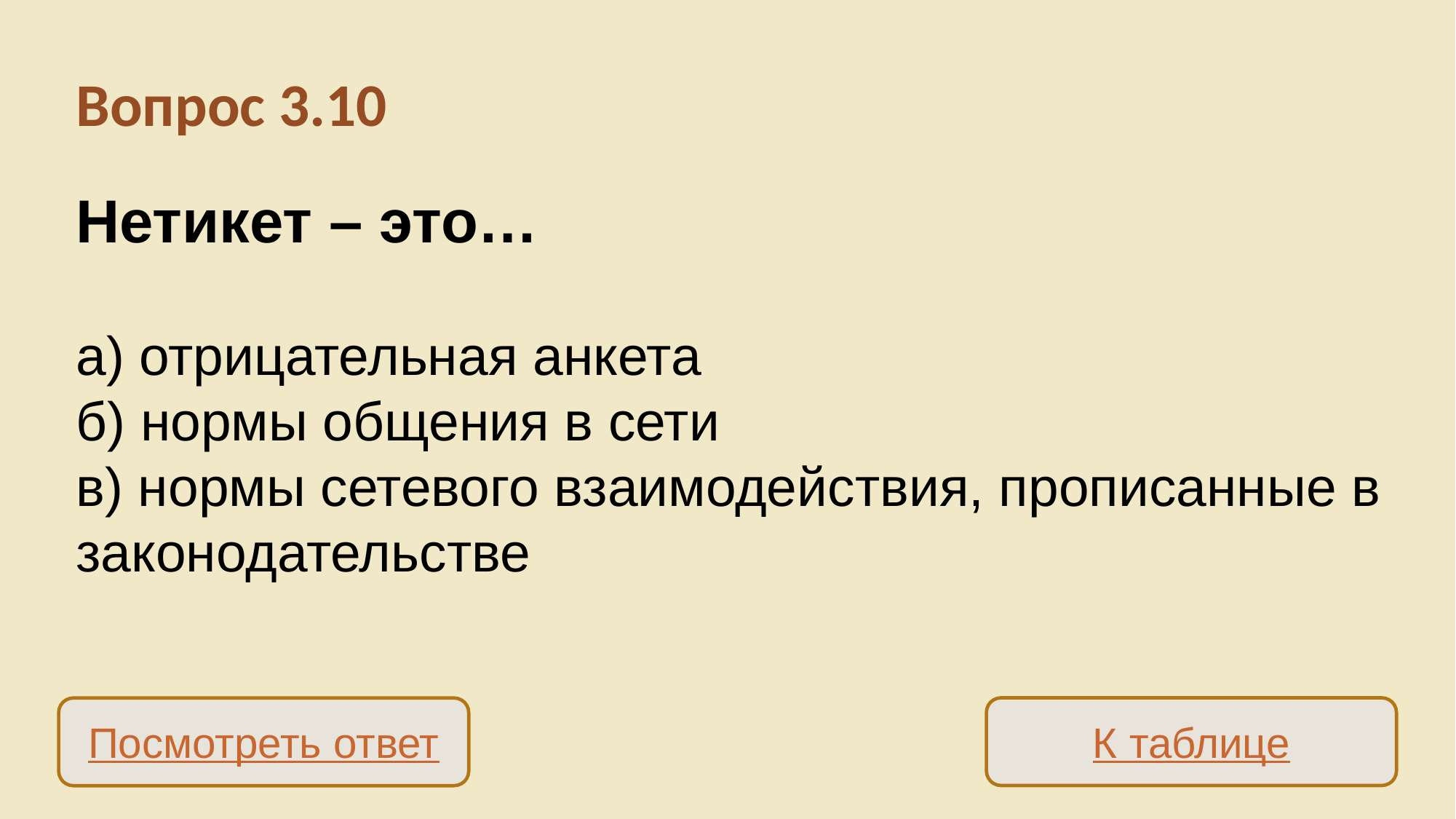

Вопрос 3.10
Нетикет – это…

а) отрицательная анкета
б) нормы общения в сети
в) нормы сетевого взаимодействия, прописанные в законодательстве

К таблице

Посмотреть ответ